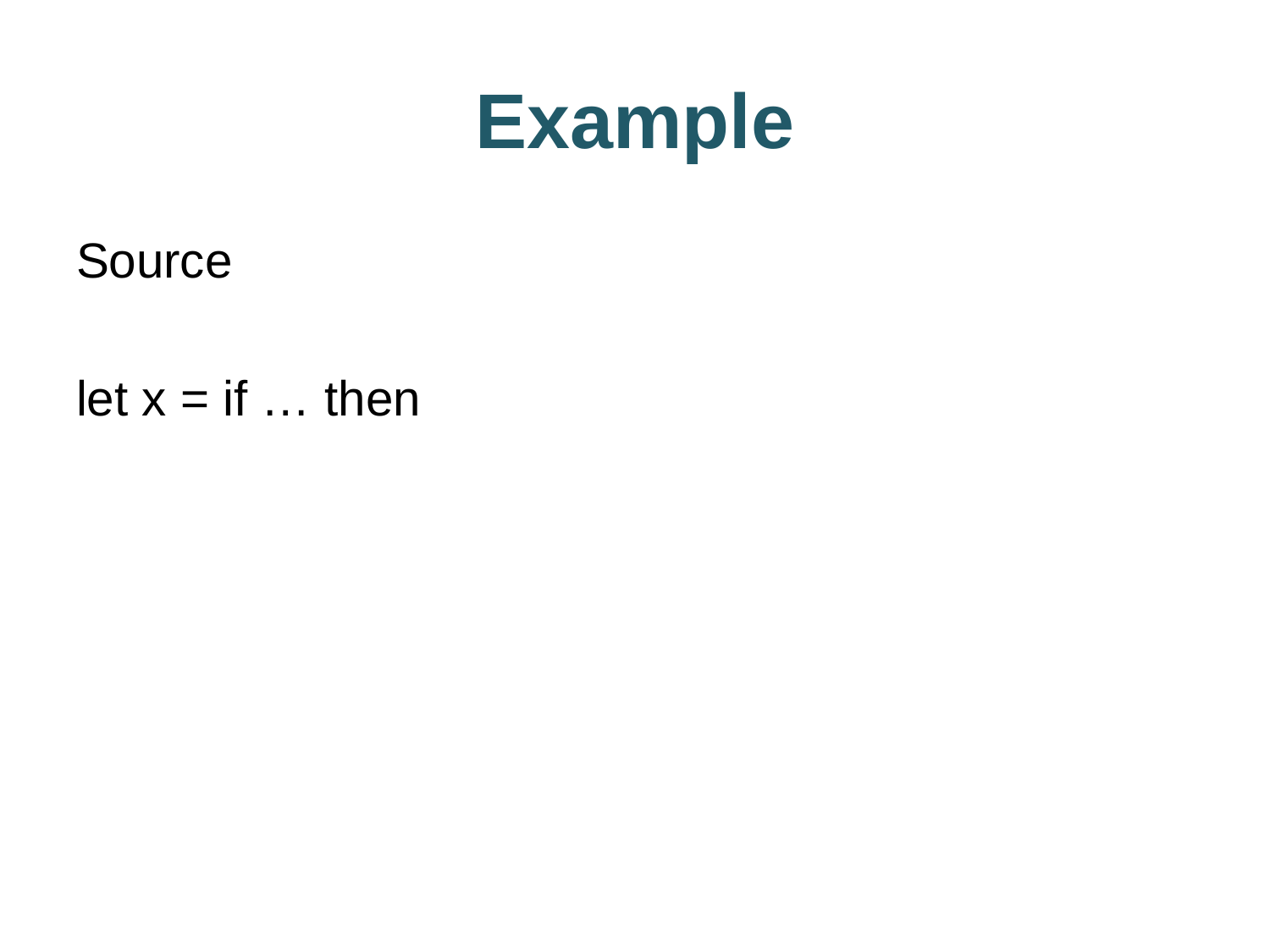

# Example
Source

let x = if … then